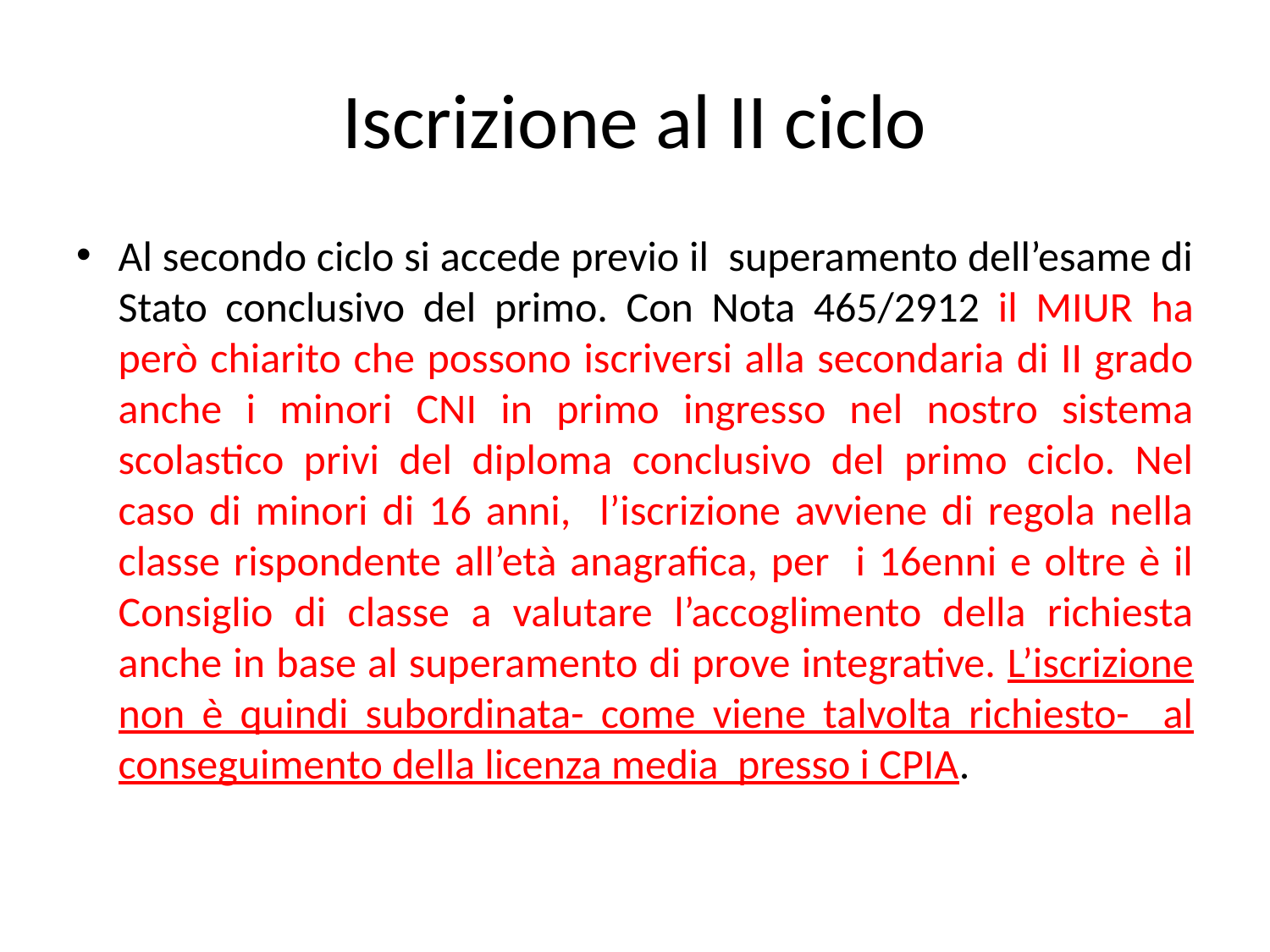

# Iscrizione al II ciclo
Al secondo ciclo si accede previo il  superamento dell’esame di Stato conclusivo del primo. Con Nota 465/2912 il MIUR ha però chiarito che possono iscriversi alla secondaria di II grado anche i minori CNI in primo ingresso nel nostro sistema scolastico privi del diploma conclusivo del primo ciclo. Nel caso di minori di 16 anni,  l’iscrizione avviene di regola nella classe rispondente all’età anagrafica, per  i 16enni e oltre è il Consiglio di classe a valutare l’accoglimento della richiesta anche in base al superamento di prove integrative. L’iscrizione non è quindi subordinata- come viene talvolta richiesto-  al conseguimento della licenza media  presso i CPIA.